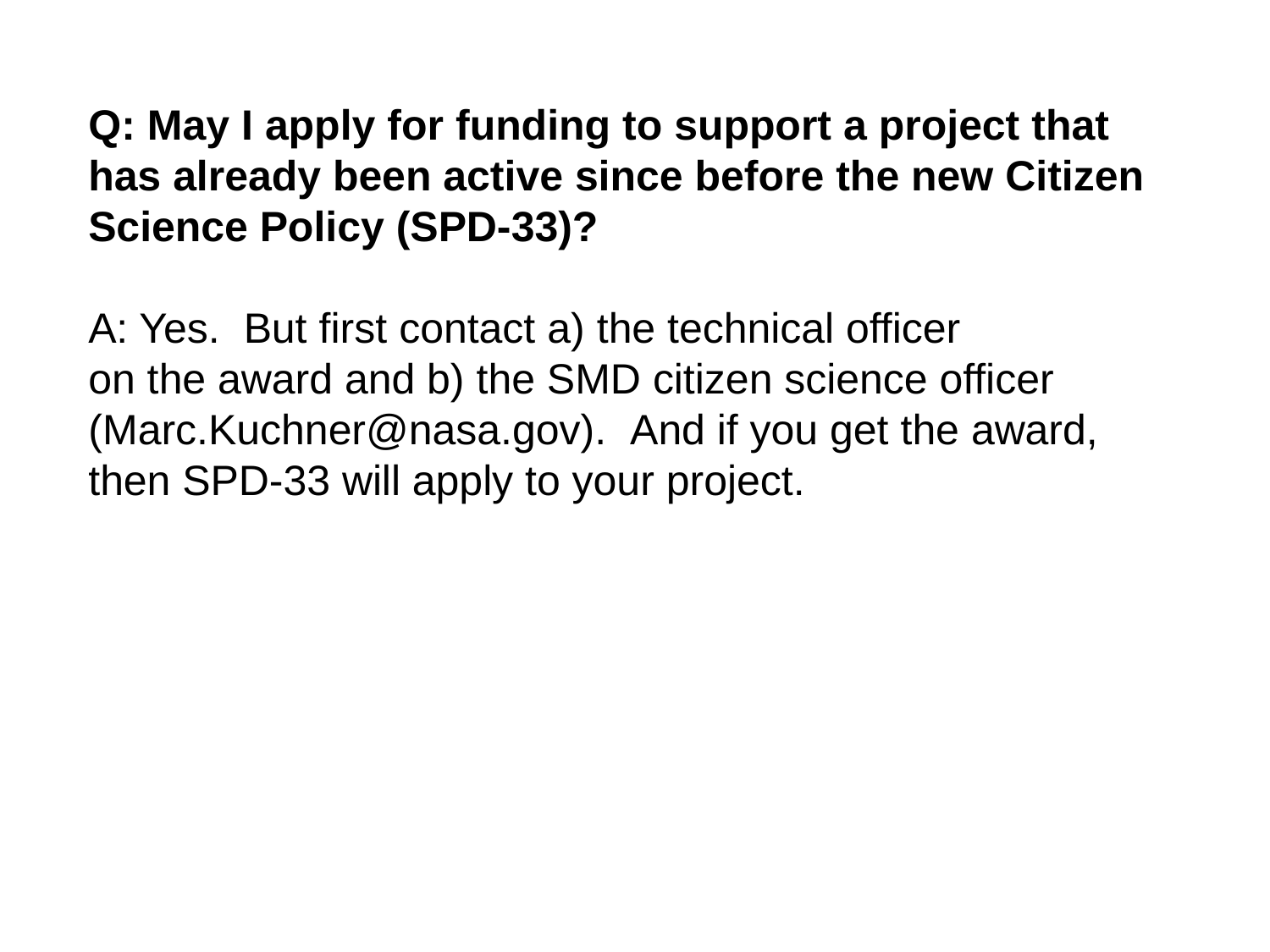

Q: May I apply for funding to support a project that has already been active since before the new Citizen Science Policy (SPD-33)?

A: Yes.  But first contact a) the technical officer on the award and b) the SMD citizen science officer (Marc.Kuchner@nasa.gov).  And if you get the award, then SPD-33 will apply to your project.